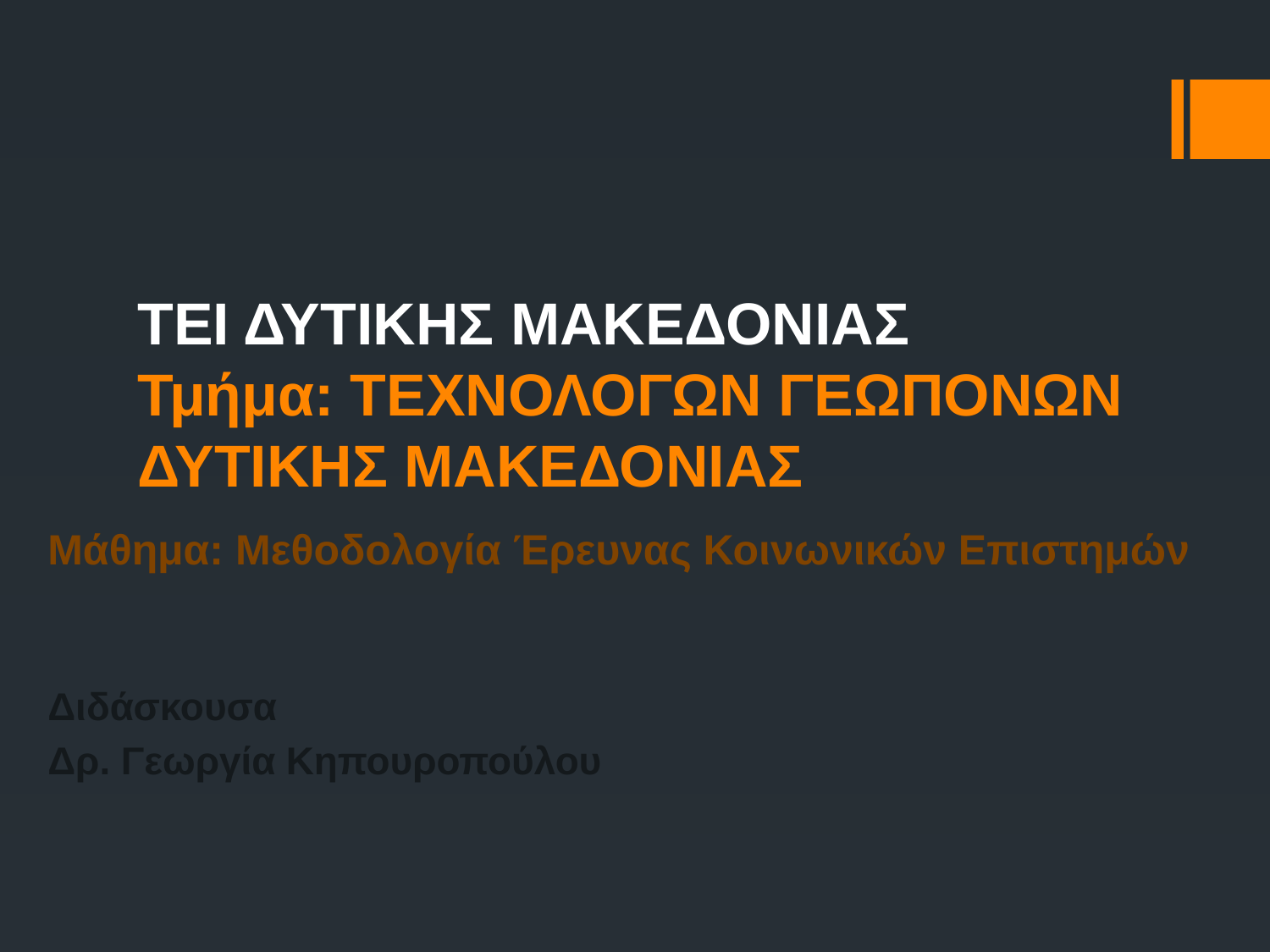

# ΤΕΙ ΔΥΤΙΚΗΣ ΜΑΚΕΔΟΝΙΑΣ Τμήμα: ΤΕΧΝΟΛΟΓΩΝ ΓΕΩΠΟΝΩΝ ΔΥΤΙΚΗΣ ΜΑΚΕΔΟΝΙΑΣ
Μάθημα: Μεθοδολογία Έρευνας Κοινωνικών Επιστημών

Διδάσκουσα
Δρ. Γεωργία Κηπουροπούλου